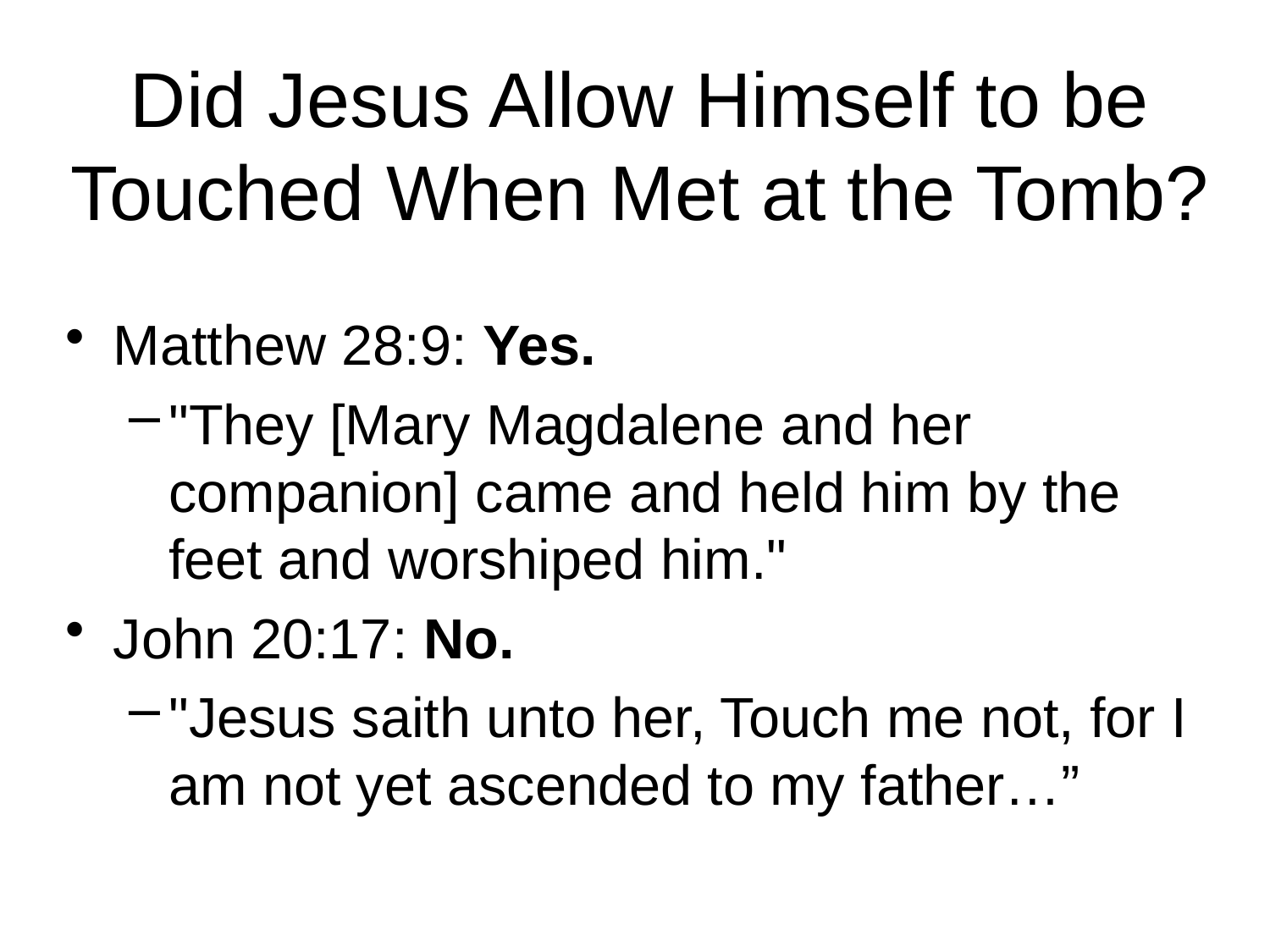

# Did Jesus Allow Himself to be Touched When Met at the Tomb?
Matthew 28:9: Yes.
"They [Mary Magdalene and her companion] came and held him by the feet and worshiped him."
John 20:17: No.
"Jesus saith unto her, Touch me not, for I am not yet ascended to my father…”